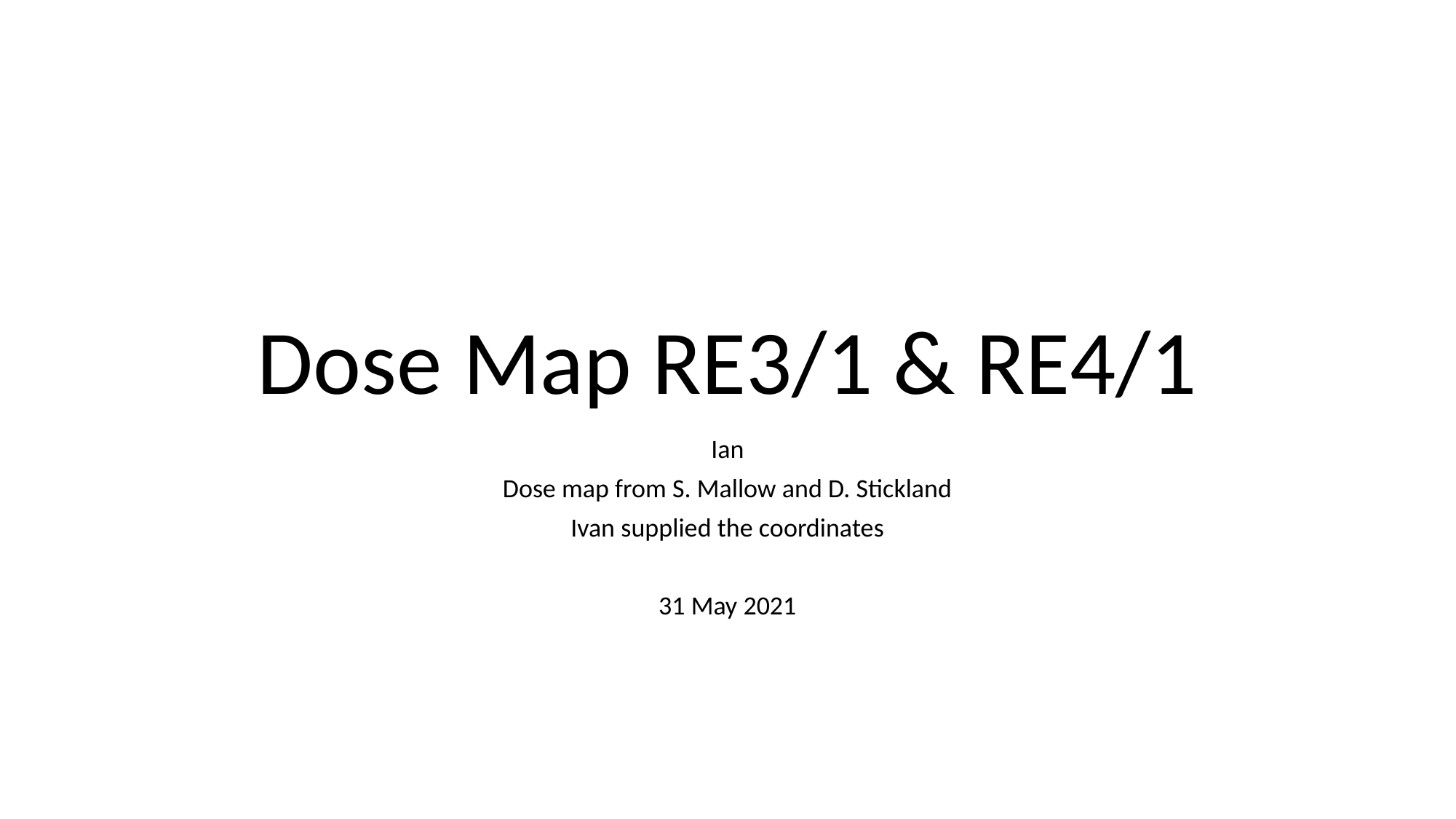

# Dose Map RE3/1 & RE4/1
Ian
Dose map from S. Mallow and D. Stickland
Ivan supplied the coordinates

31 May 2021